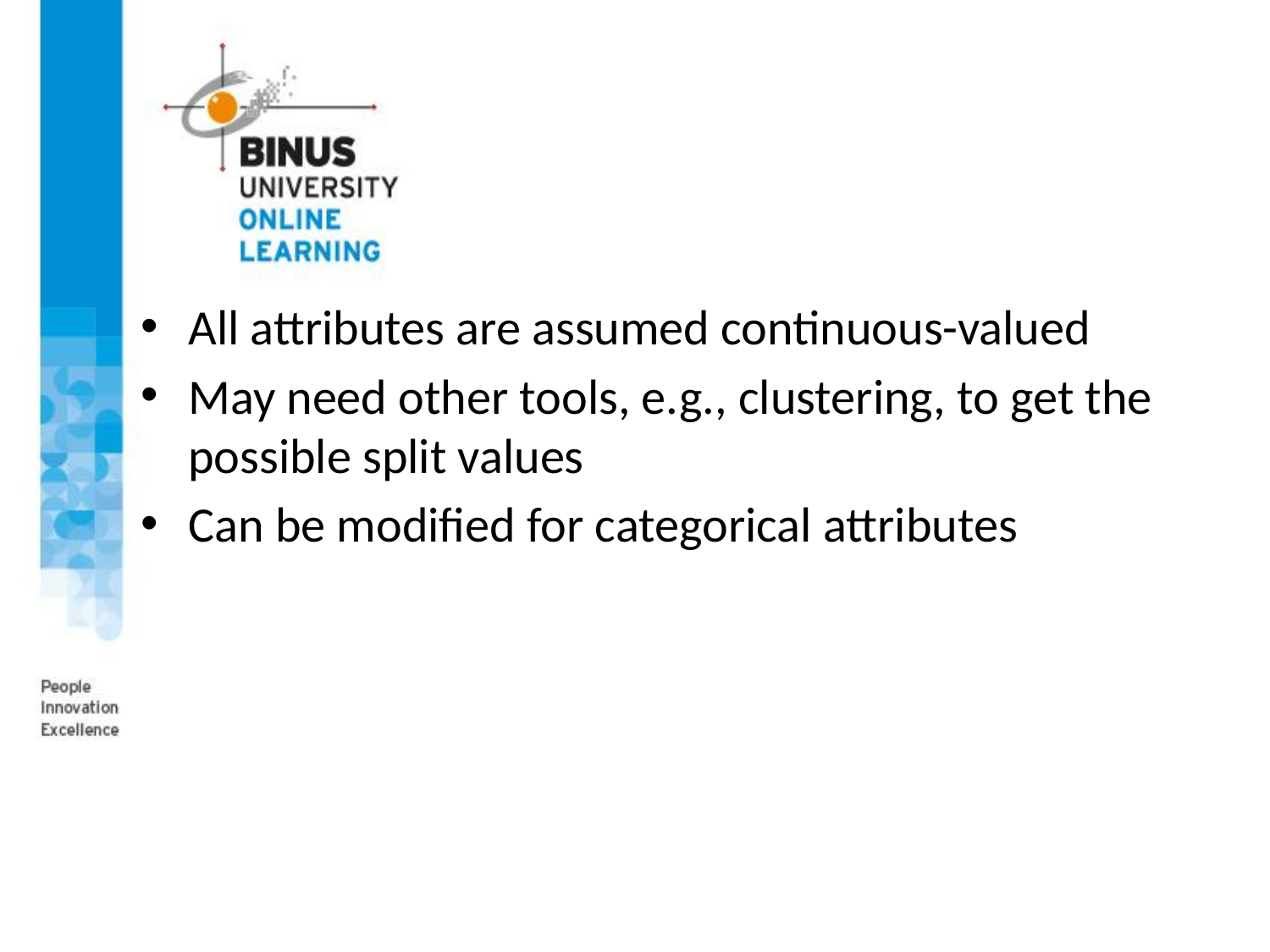

All attributes are assumed continuous-valued
May need other tools, e.g., clustering, to get the possible split values
Can be modified for categorical attributes